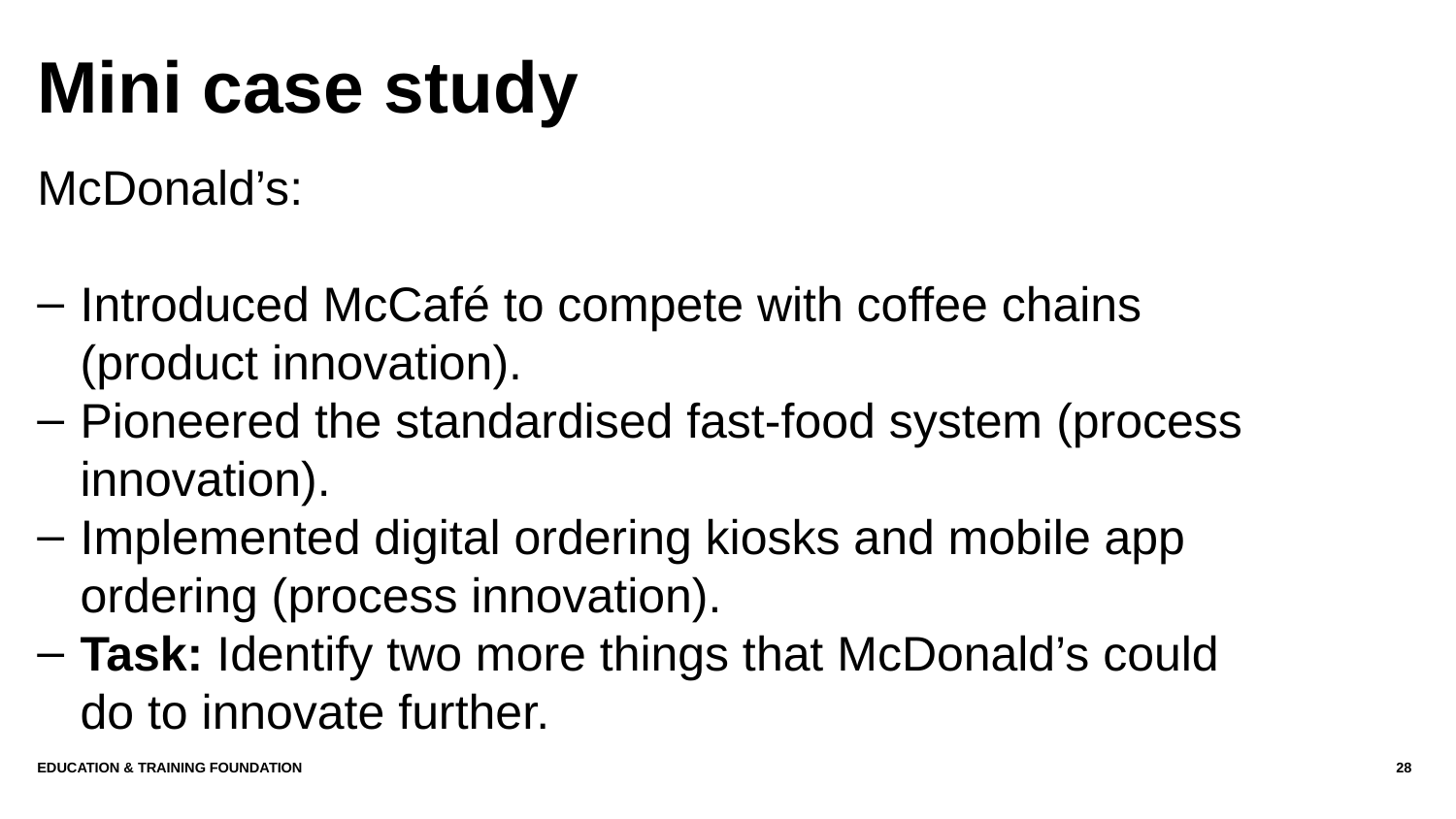

# Mini case study
McDonald’s:

Introduced McCafé to compete with coffee chains (product innovation).
Pioneered the standardised fast-food system (process innovation).
Implemented digital ordering kiosks and mobile app ordering (process innovation).
Task: Identify two more things that McDonald’s could do to innovate further.
Education & Training Foundation
28